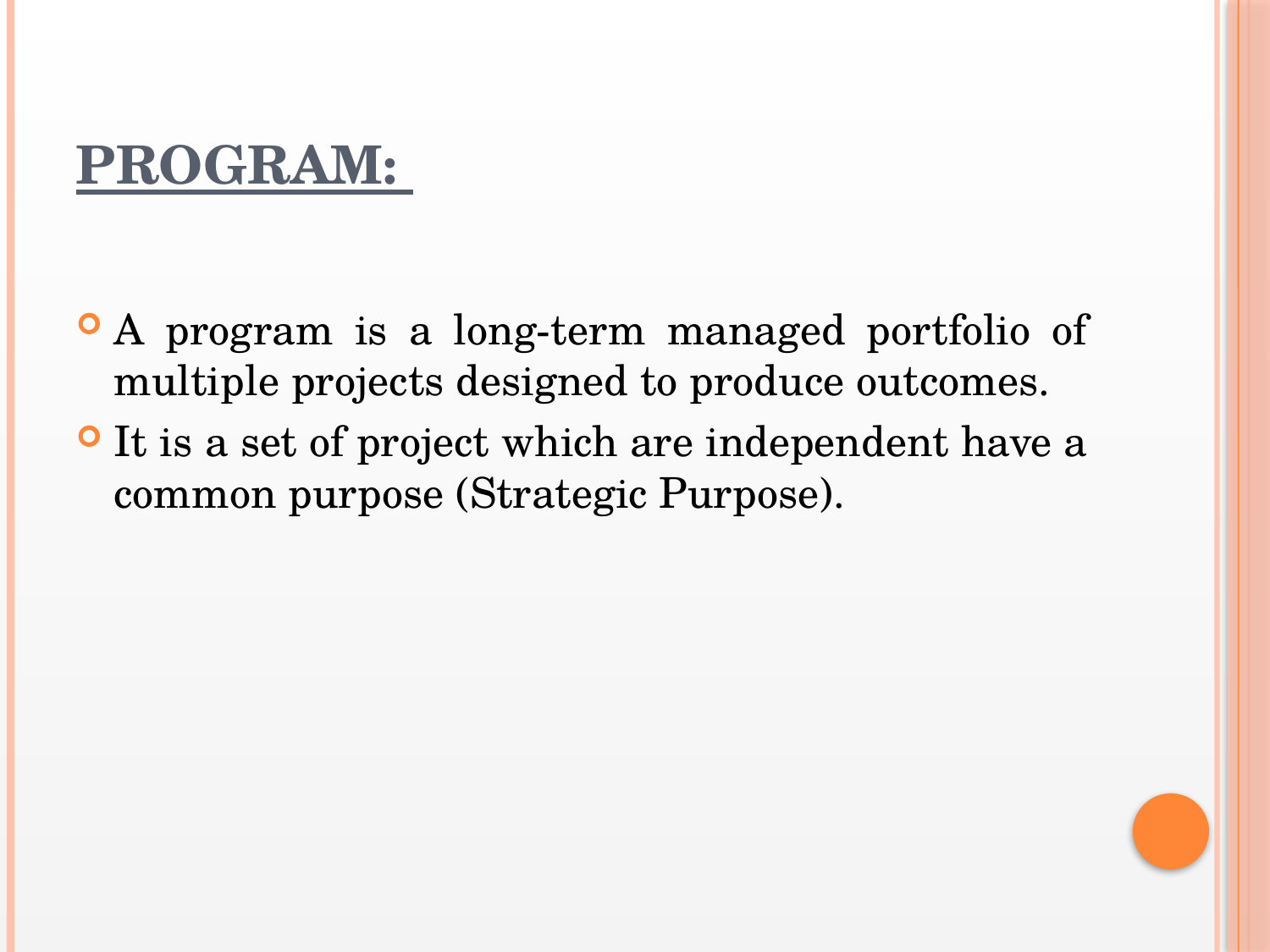

# Program:
A program is a long-term managed portfolio of multiple projects designed to produce outcomes.
It is a set of project which are independent have a common purpose (Strategic Purpose).